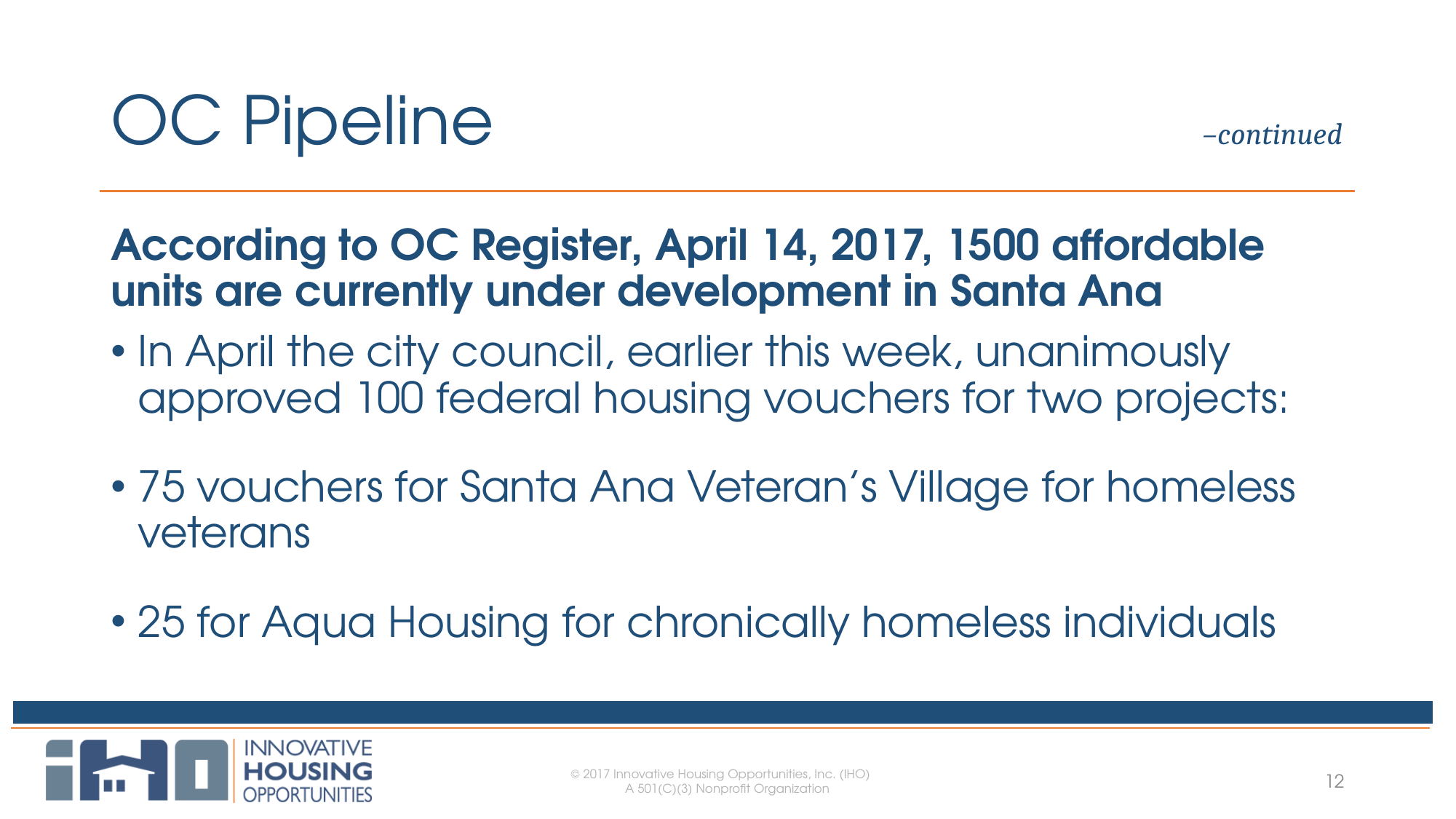

# OC Pipeline 							–continued
According to OC Register, April 14, 2017, 1500 affordable units are currently under development in Santa Ana
In April the city council, earlier this week, unanimously approved 100 federal housing vouchers for two projects:

75 vouchers for Santa Ana Veteran’s Village for homeless veterans

25 for Aqua Housing for chronically homeless individuals

© 2017 Innovative Housing Opportunities, Inc. (IHO)
A 501(C)(3) Nonprofit Organization
12